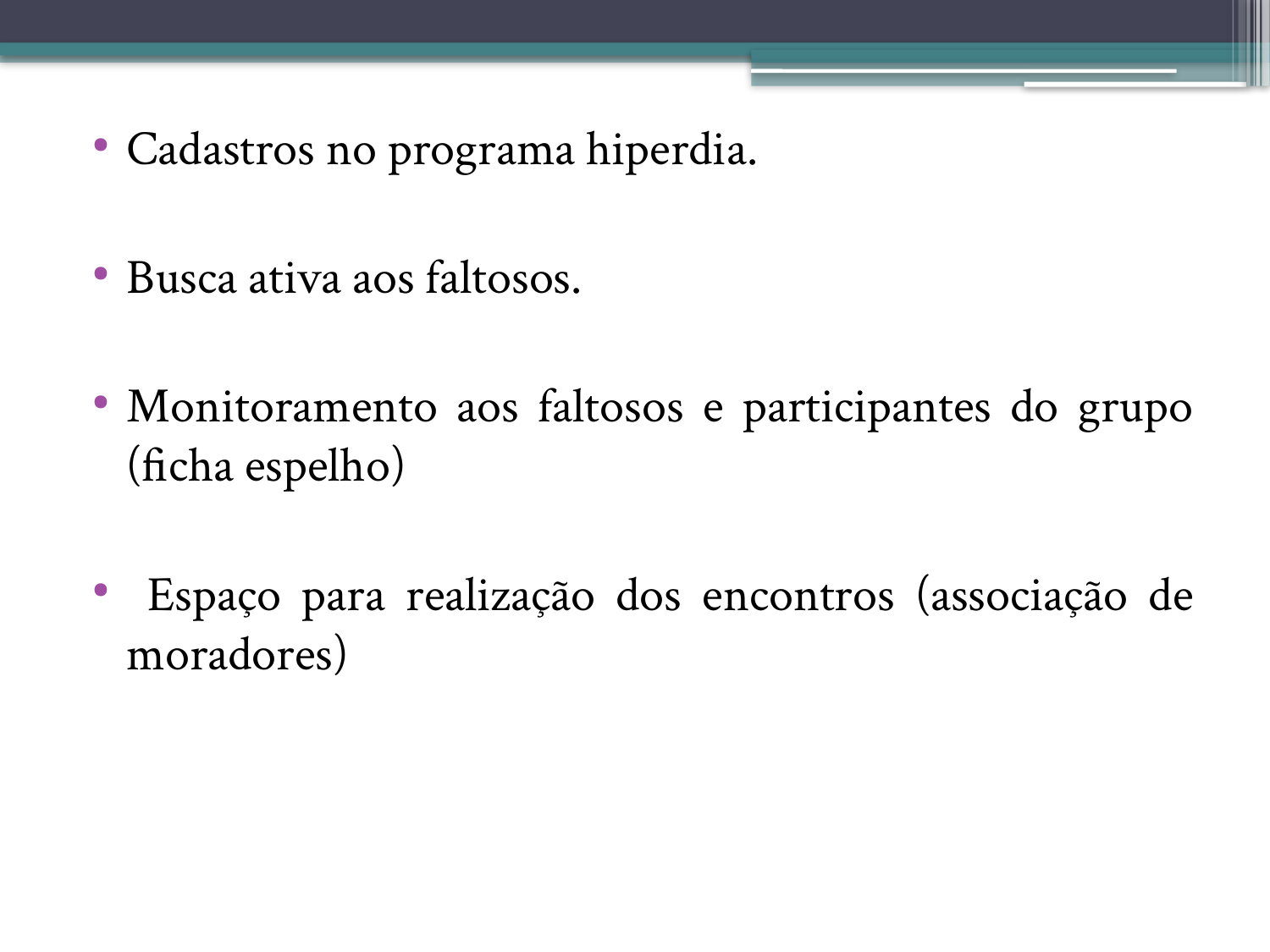

Cadastros no programa hiperdia.

Busca ativa aos faltosos.

Monitoramento aos faltosos e participantes do grupo (ficha espelho)

 Espaço para realização dos encontros (associação de moradores)